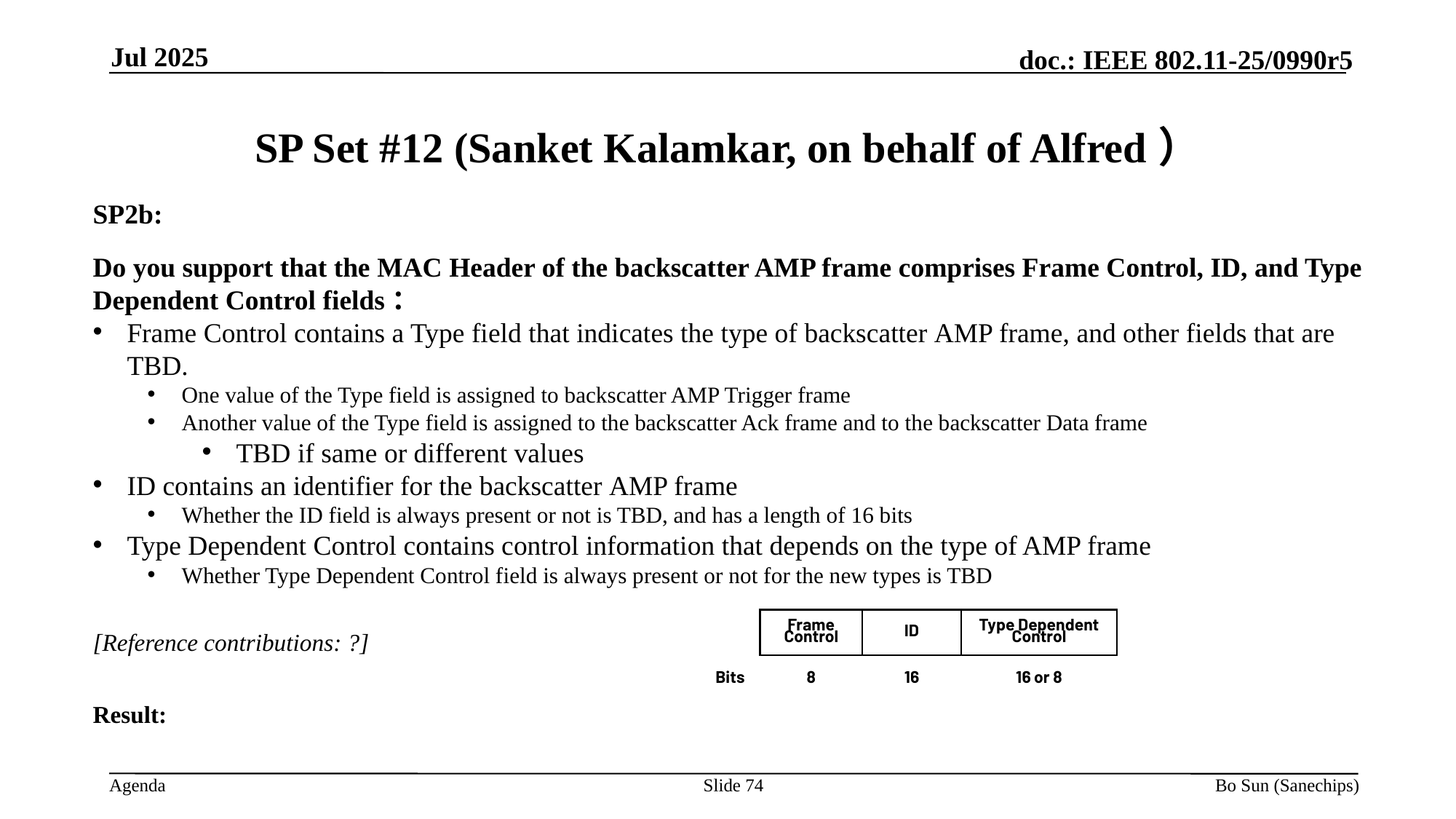

Jul 2025
# SP Set #12 (Sanket Kalamkar, on behalf of Alfred）
SP2b:

Do you support that the MAC Header of the backscatter AMP frame comprises Frame Control, ID, and Type Dependent Control fields：
Frame Control contains a Type field that indicates the type of backscatter AMP frame, and other fields that are TBD.
One value of the Type field is assigned to backscatter AMP Trigger frame
Another value of the Type field is assigned to the backscatter Ack frame and to the backscatter Data frame
TBD if same or different values
ID contains an identifier for the backscatter AMP frame
Whether the ID field is always present or not is TBD, and has a length of 16 bits
Type Dependent Control contains control information that depends on the type of AMP frame
Whether Type Dependent Control field is always present or not for the new types is TBD

[Reference contributions: ?]

Result:

|  | Frame Control | ID | Type Dependent Control |
| --- | --- | --- | --- |
| Bits | 8 | 16 | 16 or 8 |
Slide 74
Bo Sun (Sanechips)